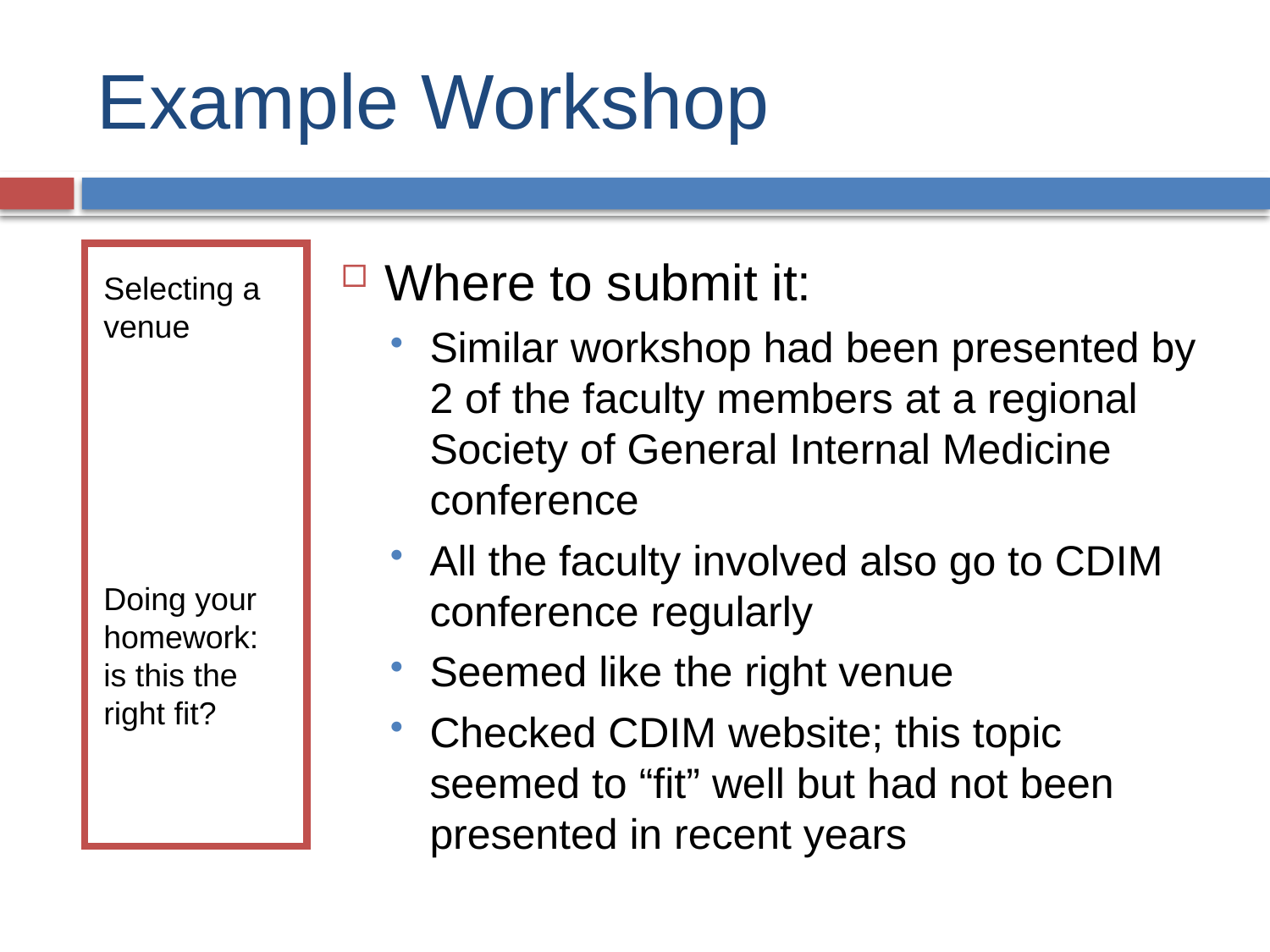

# Example Workshop
Selecting a venue

Doing your homework: is this the right fit?

Where to submit it:
Similar workshop had been presented by 2 of the faculty members at a regional Society of General Internal Medicine conference
All the faculty involved also go to CDIM conference regularly
Seemed like the right venue
Checked CDIM website; this topic seemed to “fit” well but had not been presented in recent years